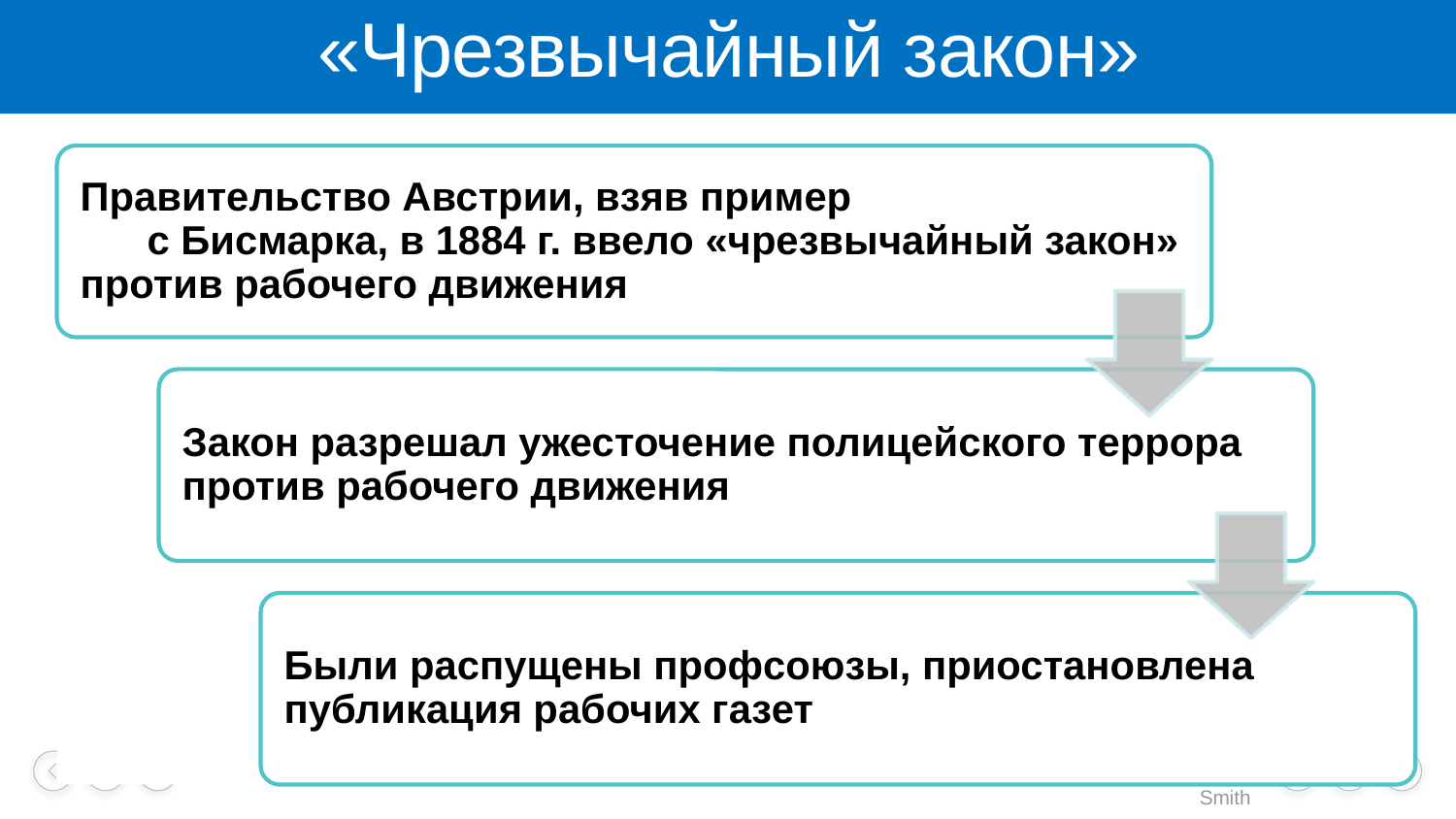

# «Чрезвычайный закон»
Правительство Австрии, взяв пример                                     с Бисмарка, в 1884 г. ввело «чрезвычайный закон» против рабочего движения
Закон разрешал ужесточение полицейского террора против рабочего движения
Были распущены профсоюзы, приостановлена публикация рабочих газет